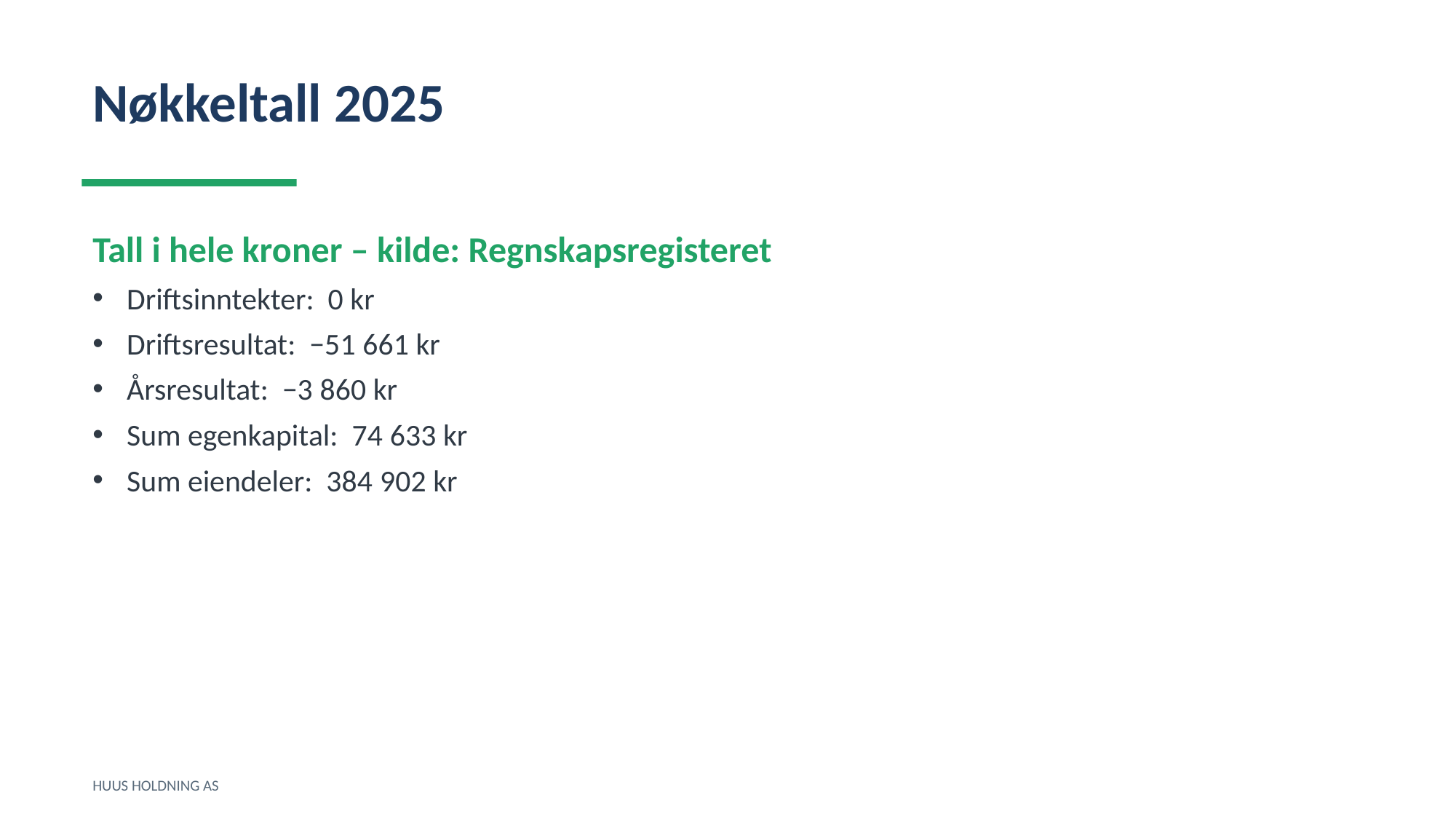

Nøkkeltall 2025

Tall i hele kroner – kilde: Regnskapsregisteret
Driftsinntekter:  0 kr
Driftsresultat:  −51 661 kr
Årsresultat:  −3 860 kr
Sum egenkapital:  74 633 kr
Sum eiendeler:  384 902 kr
HUUS HOLDNING AS